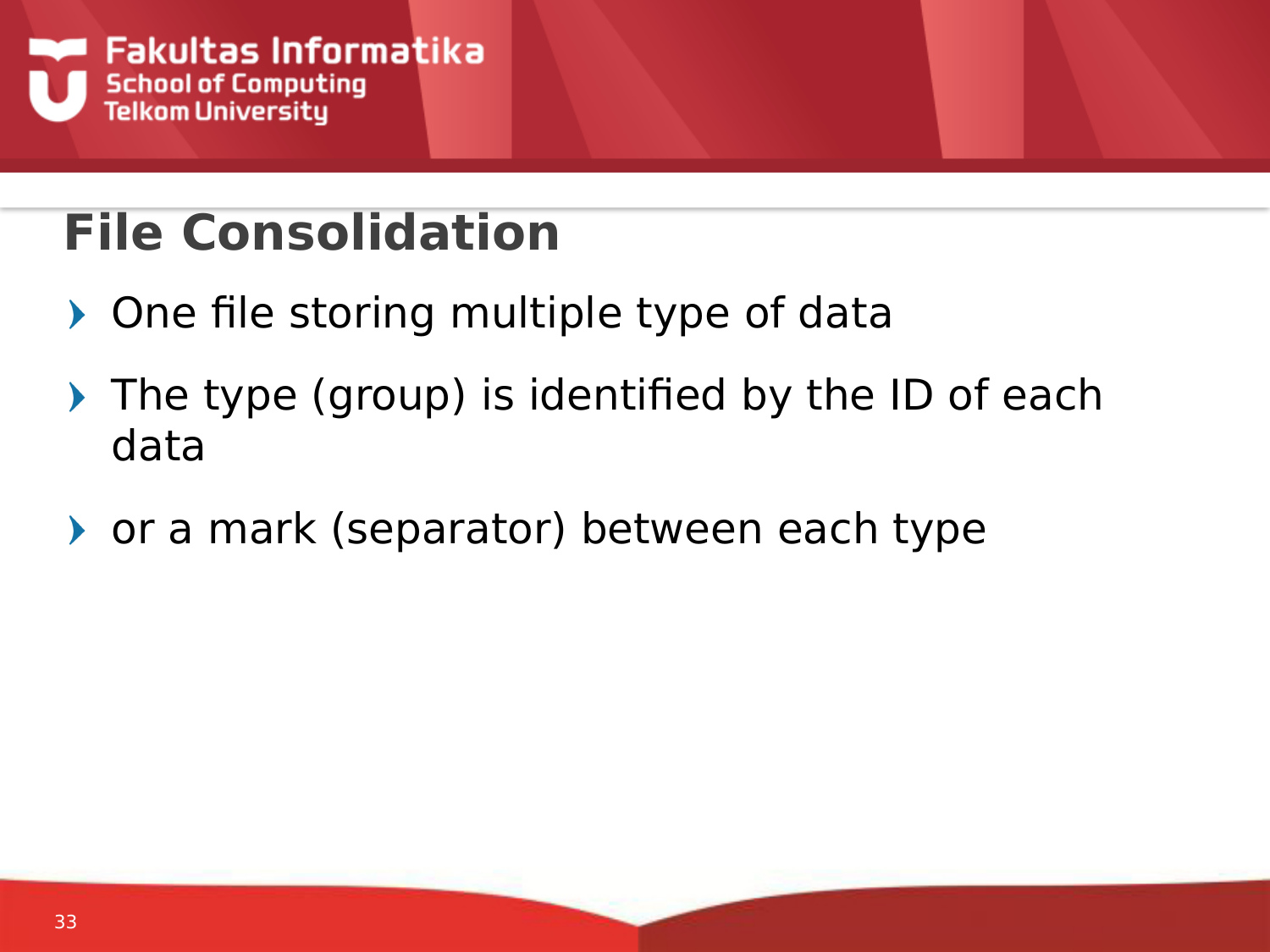

# File Consolidation
One file storing multiple type of data
The type (group) is identified by the ID of each data
or a mark (separator) between each type

33